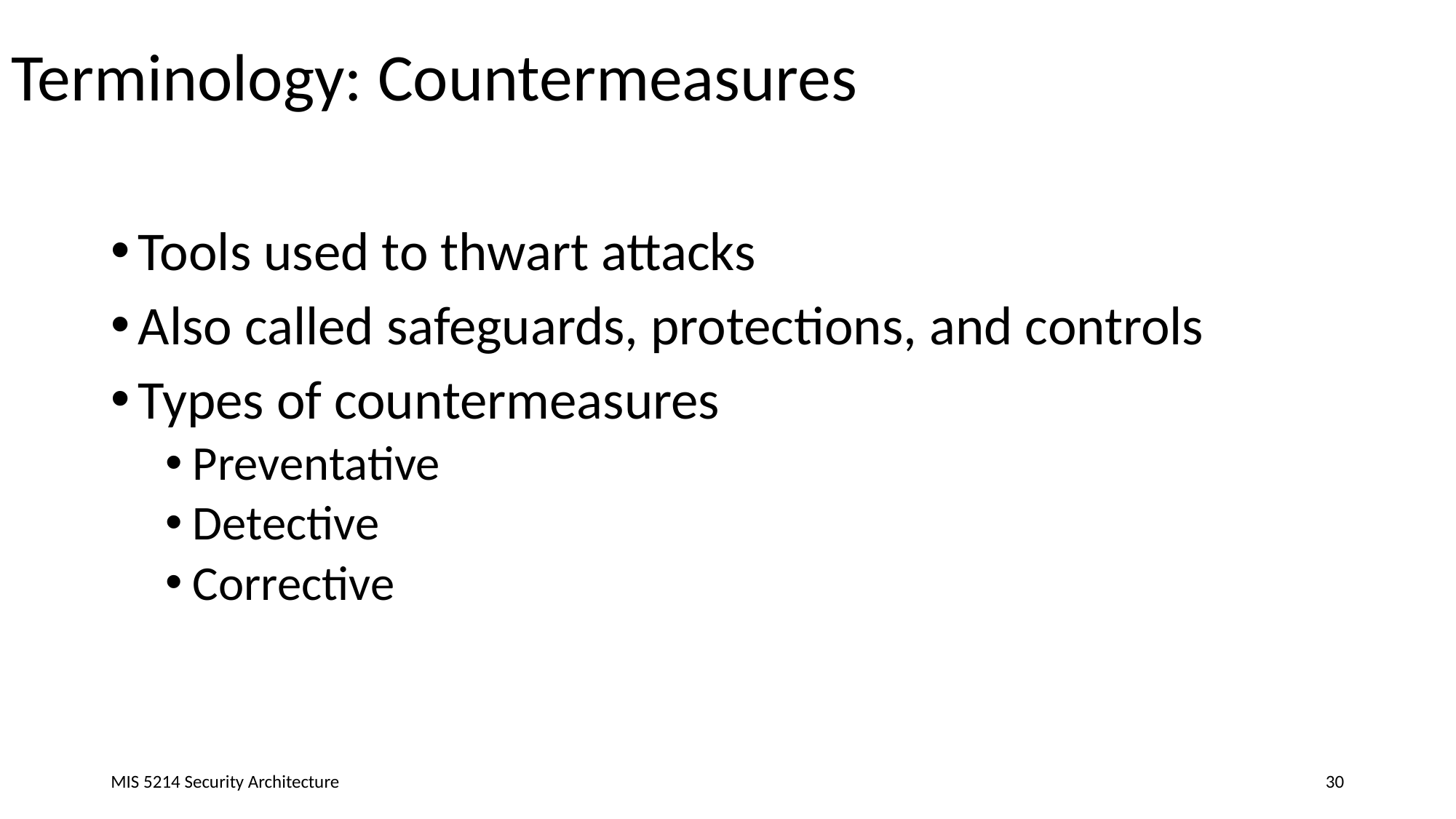

# Terminology: Countermeasures
Tools used to thwart attacks
Also called safeguards, protections, and controls
Types of countermeasures
Preventative
Detective
Corrective

MIS 5214 Security Architecture
30